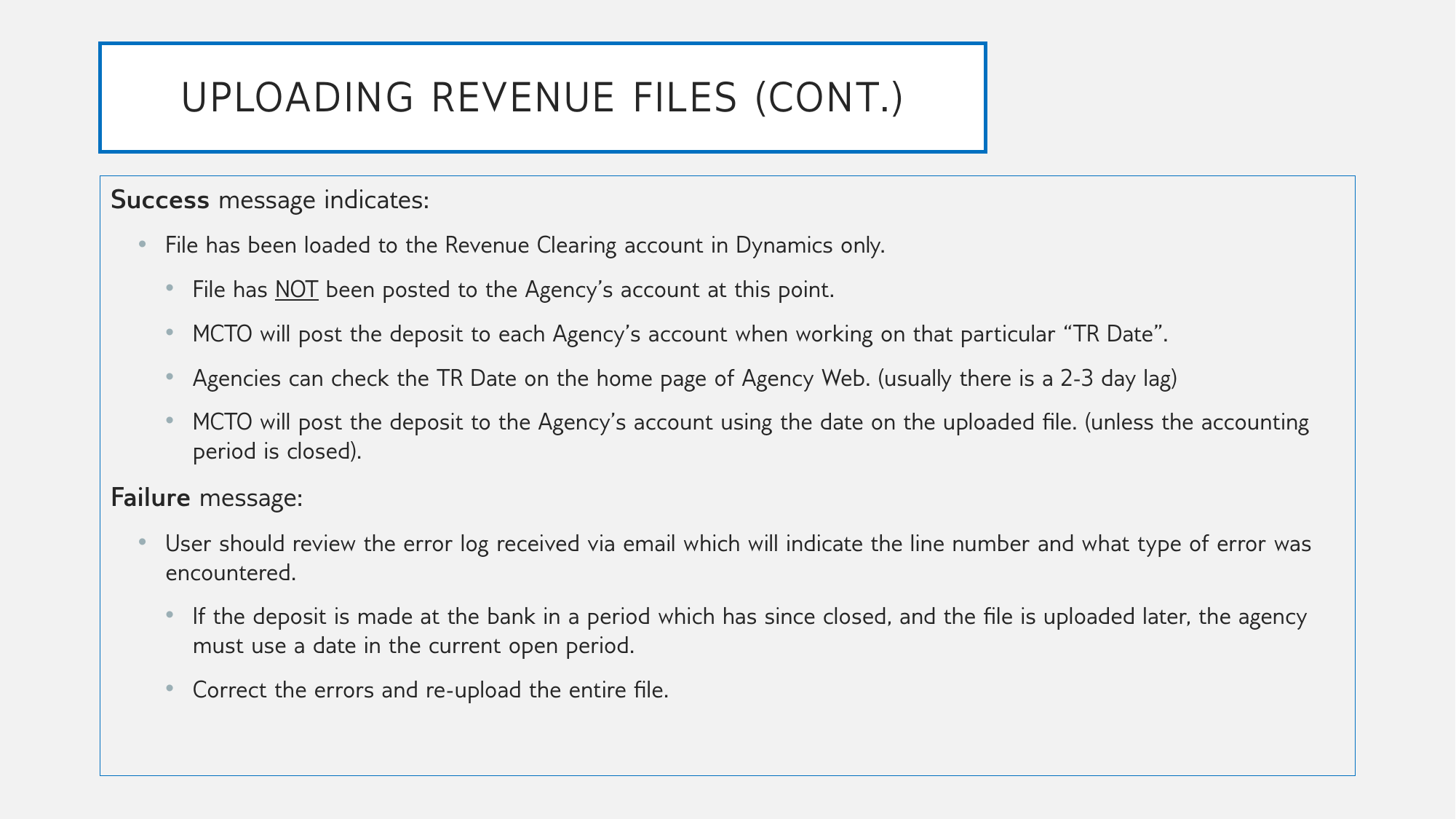

# Uploading Revenue Files (cont.)
Success message indicates:
File has been loaded to the Revenue Clearing account in Dynamics only.
File has NOT been posted to the Agency’s account at this point.
MCTO will post the deposit to each Agency’s account when working on that particular “TR Date”.
Agencies can check the TR Date on the home page of Agency Web. (usually there is a 2-3 day lag)
MCTO will post the deposit to the Agency’s account using the date on the uploaded file. (unless the accounting period is closed).
Failure message:
User should review the error log received via email which will indicate the line number and what type of error was encountered.
If the deposit is made at the bank in a period which has since closed, and the file is uploaded later, the agency must use a date in the current open period.
Correct the errors and re-upload the entire file.